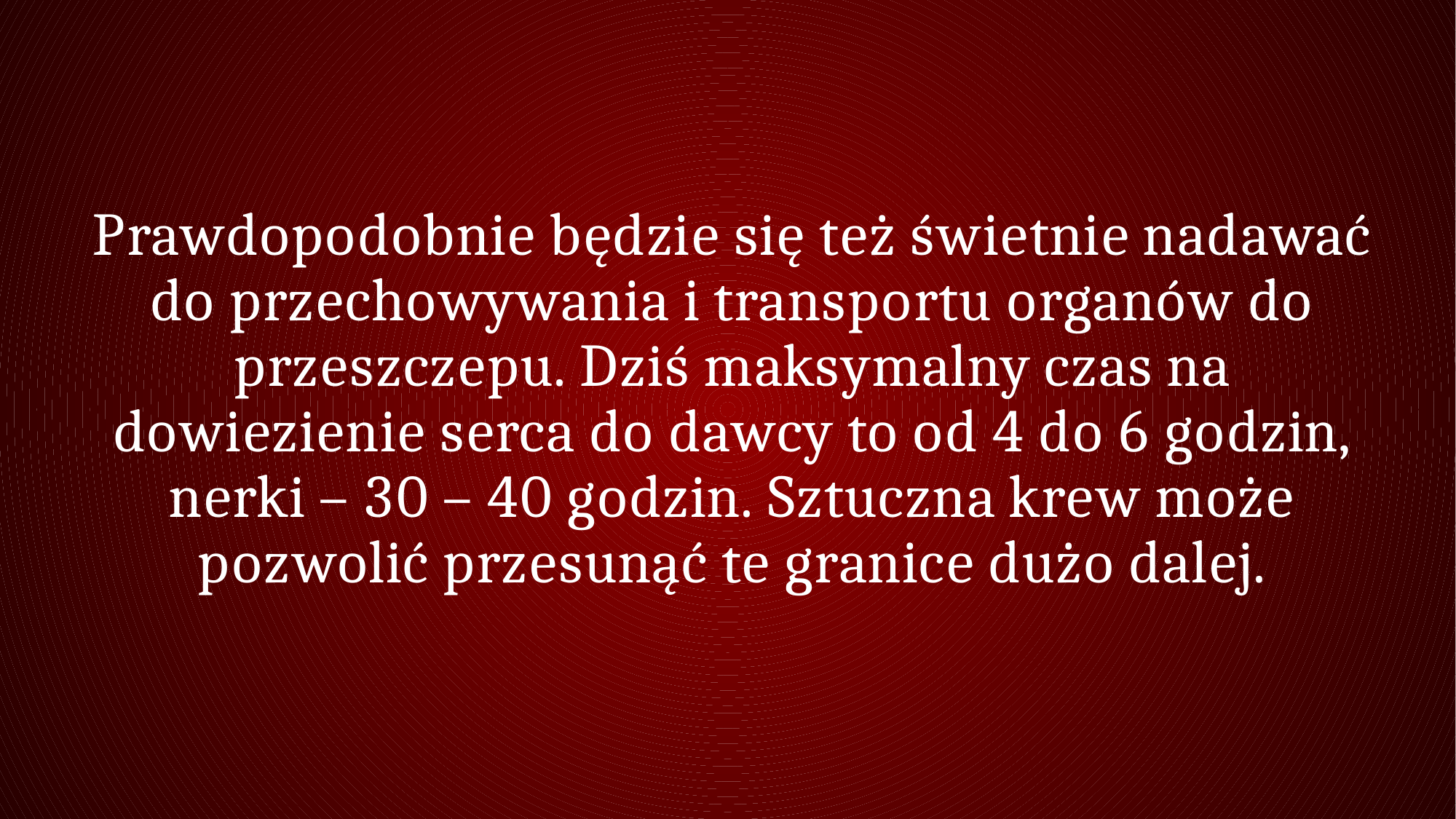

Prawdopodobnie będzie się też świetnie nadawać do przechowywania i transportu organów do przeszczepu. Dziś maksymalny czas na dowiezienie serca do dawcy to od 4 do 6 godzin, nerki – 30 – 40 godzin. Sztuczna krew może pozwolić przesunąć te granice dużo dalej.